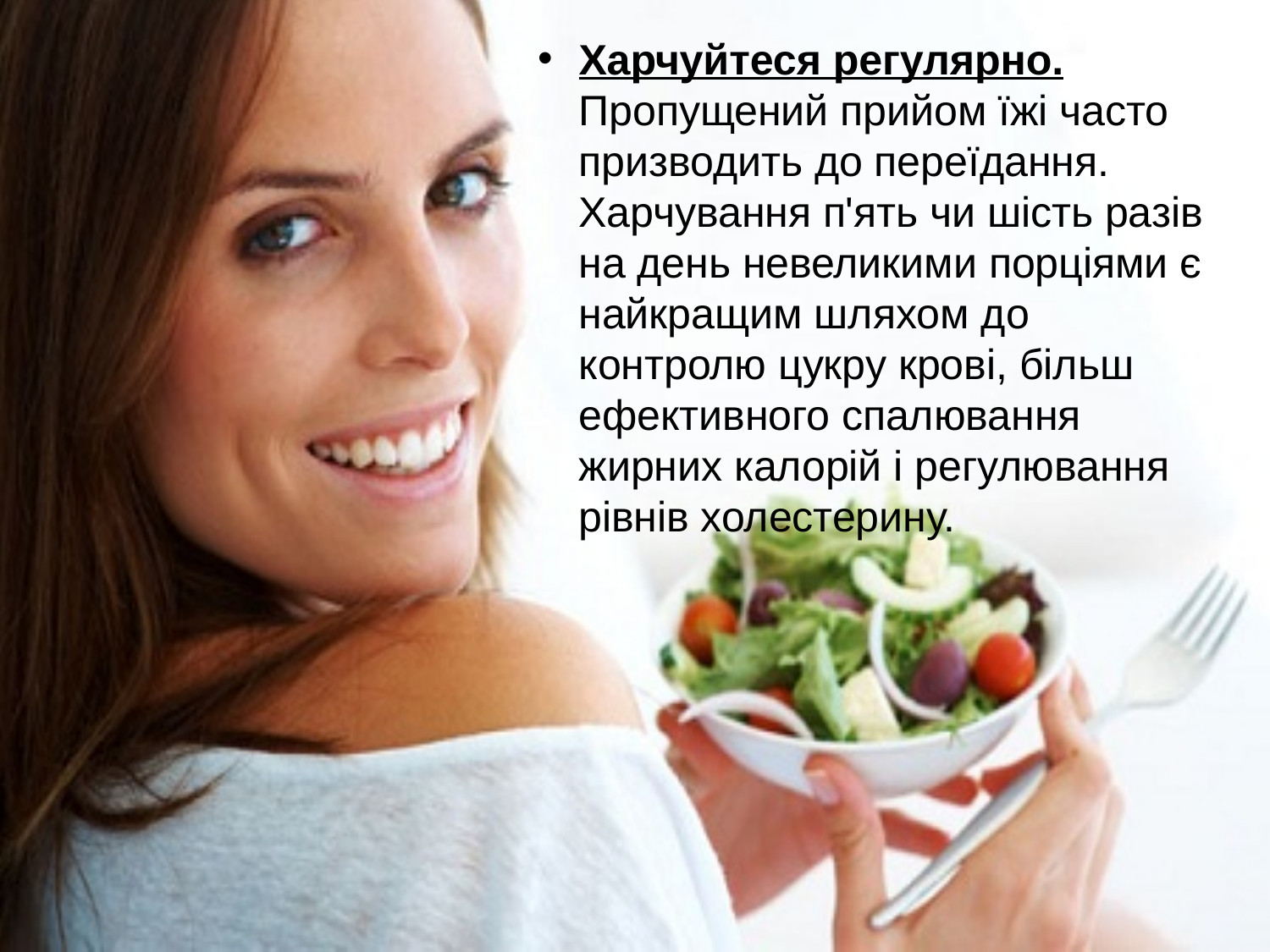

Харчуйтеся регулярно. Пропущений прийом їжі часто призводить до переїдання. Харчування п'ять чи шість разів на день невеликими порціями є найкращим шляхом до контролю цукру крові, більш ефективного спалювання жирних калорій і регулювання рівнів холестерину.